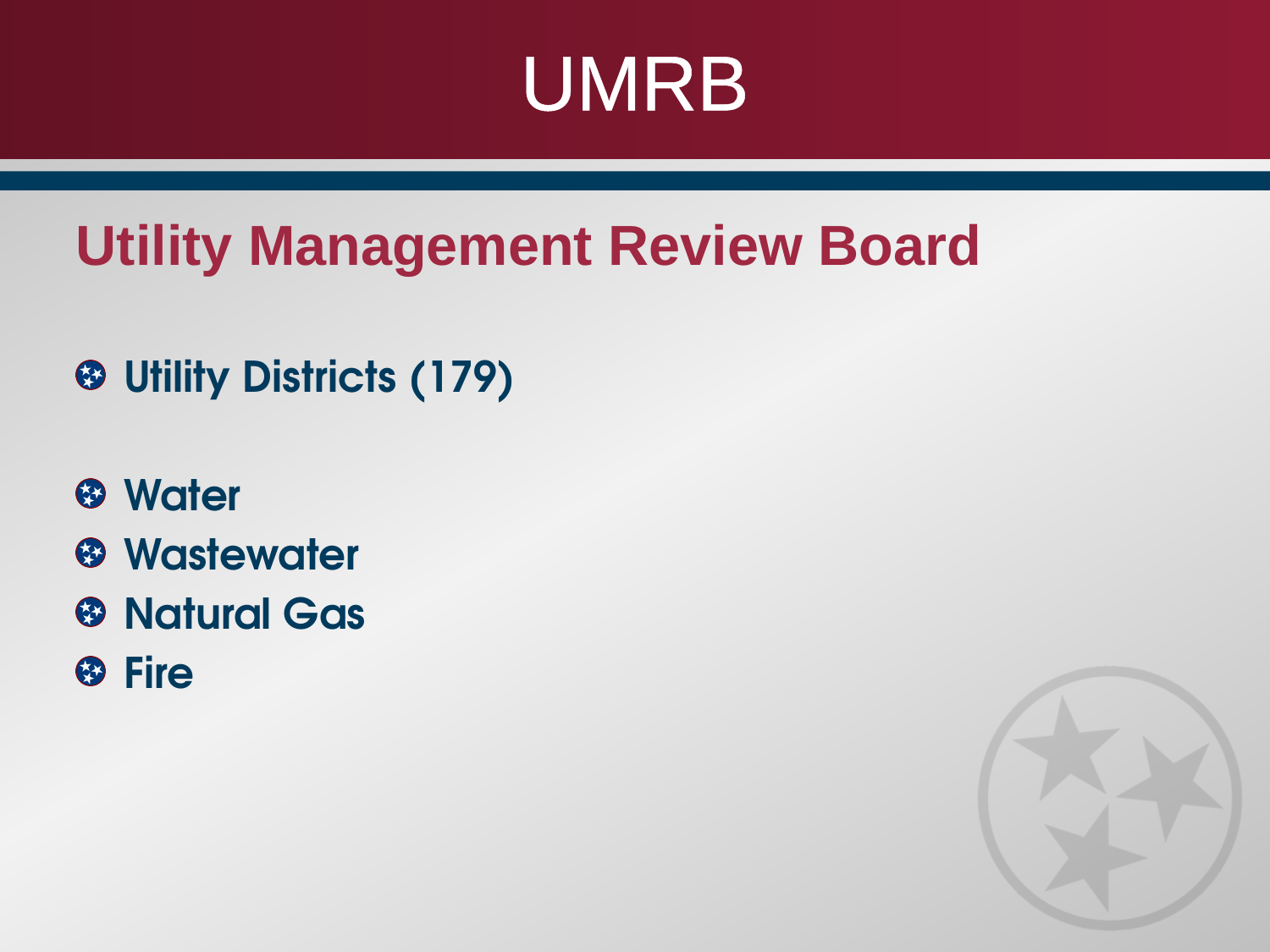

# UMRB
Utility Management Review Board

Utility Districts (179)

Water
Wastewater
Natural Gas
Fire